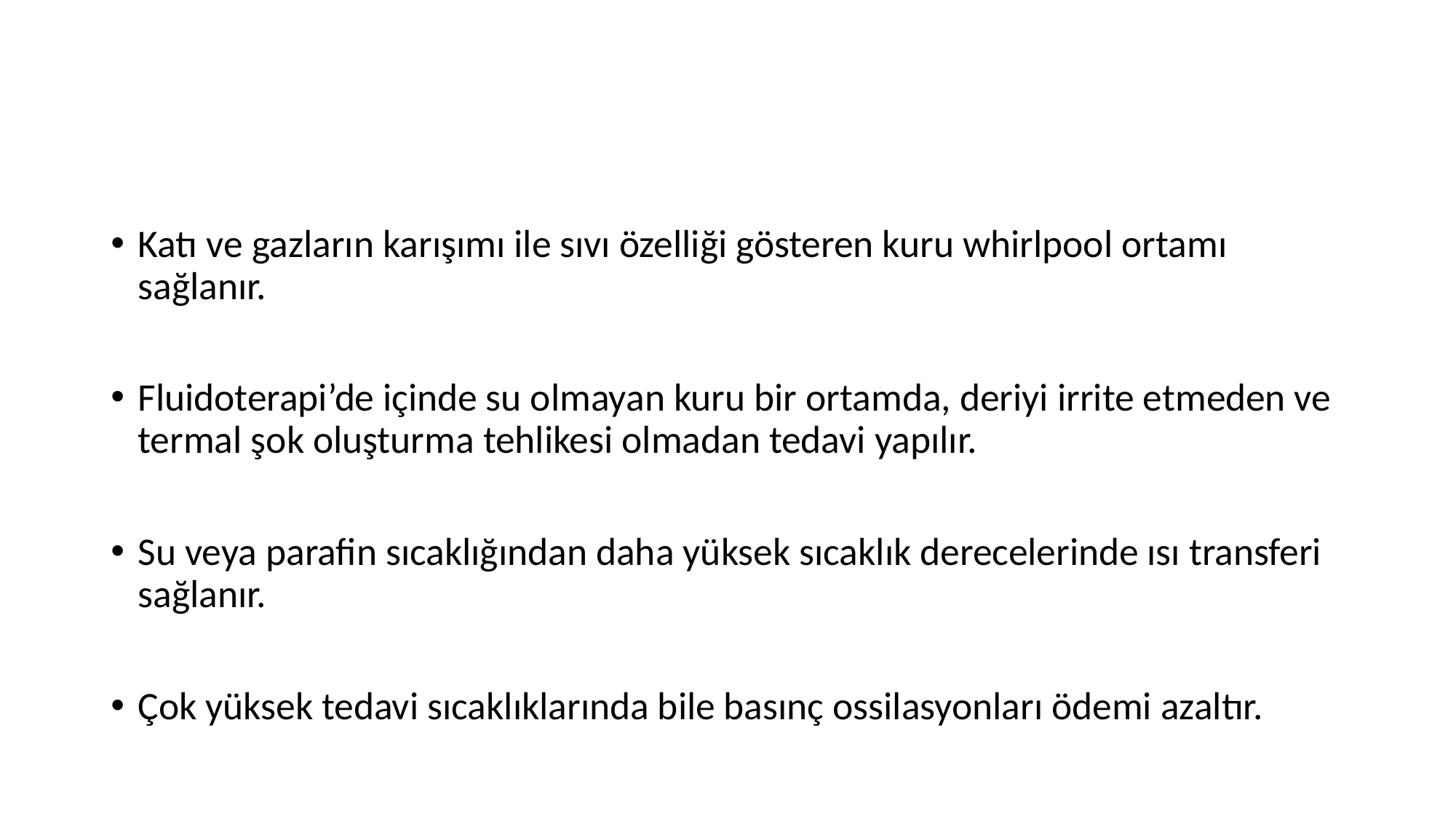

#
Katı ve gazların karışımı ile sıvı özelliği gösteren kuru whirlpool ortamı sağlanır.

Fluidoterapi’de içinde su olmayan kuru bir ortamda, deriyi irrite etmeden ve termal şok oluşturma tehlikesi olmadan tedavi yapılır.

Su veya parafin sıcaklığından daha yüksek sıcaklık derecelerinde ısı transferi sağlanır.

Çok yüksek tedavi sıcaklıklarında bile basınç ossilasyonları ödemi azaltır.